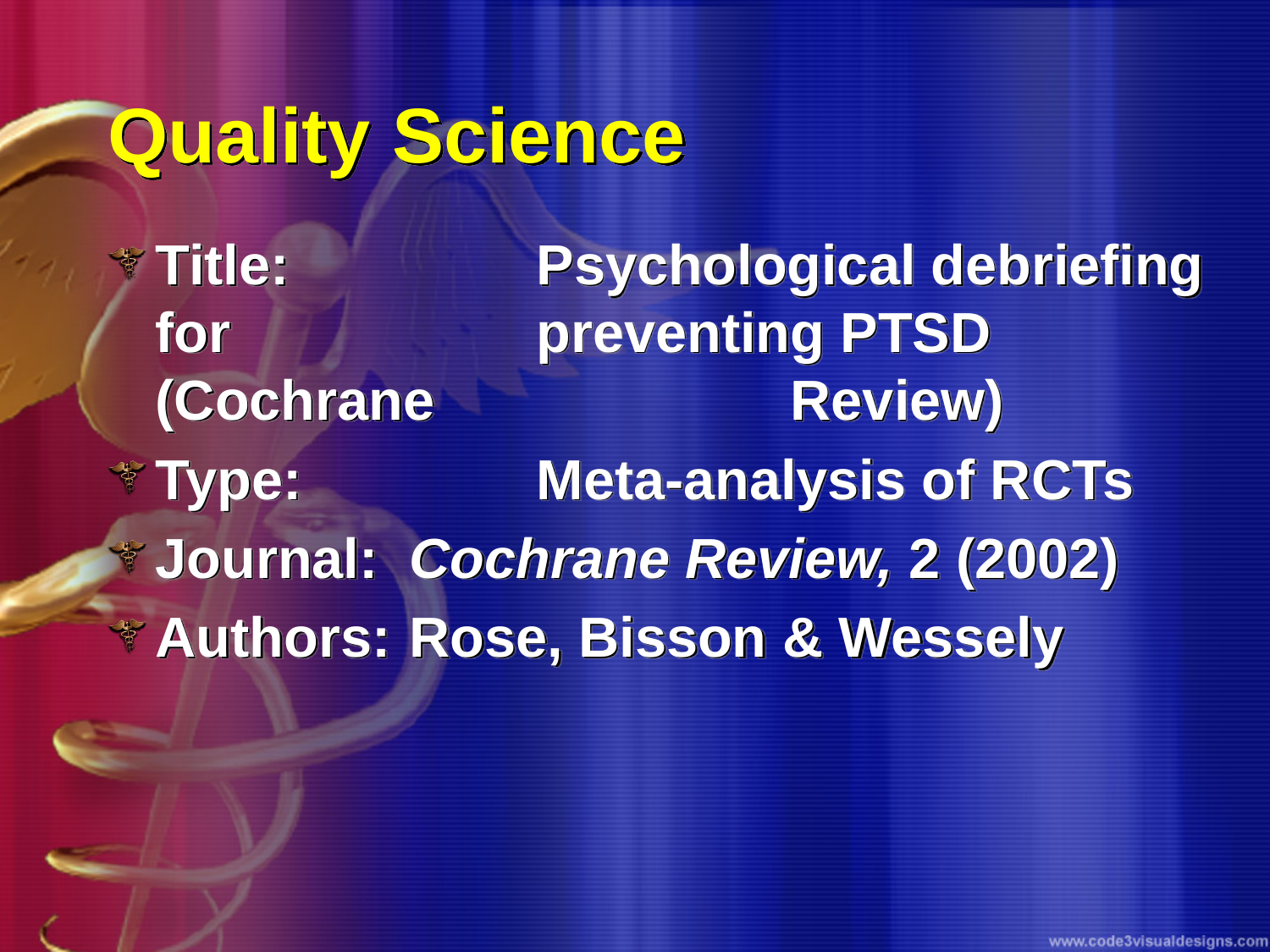

# Quality Science
Title: 		Psychological debriefing for 			preventing PTSD (Cochrane 			Review)
Type:		Meta-analysis of RCTs
Journal: 	Cochrane Review, 2 (2002)
Authors:	Rose, Bisson & Wessely